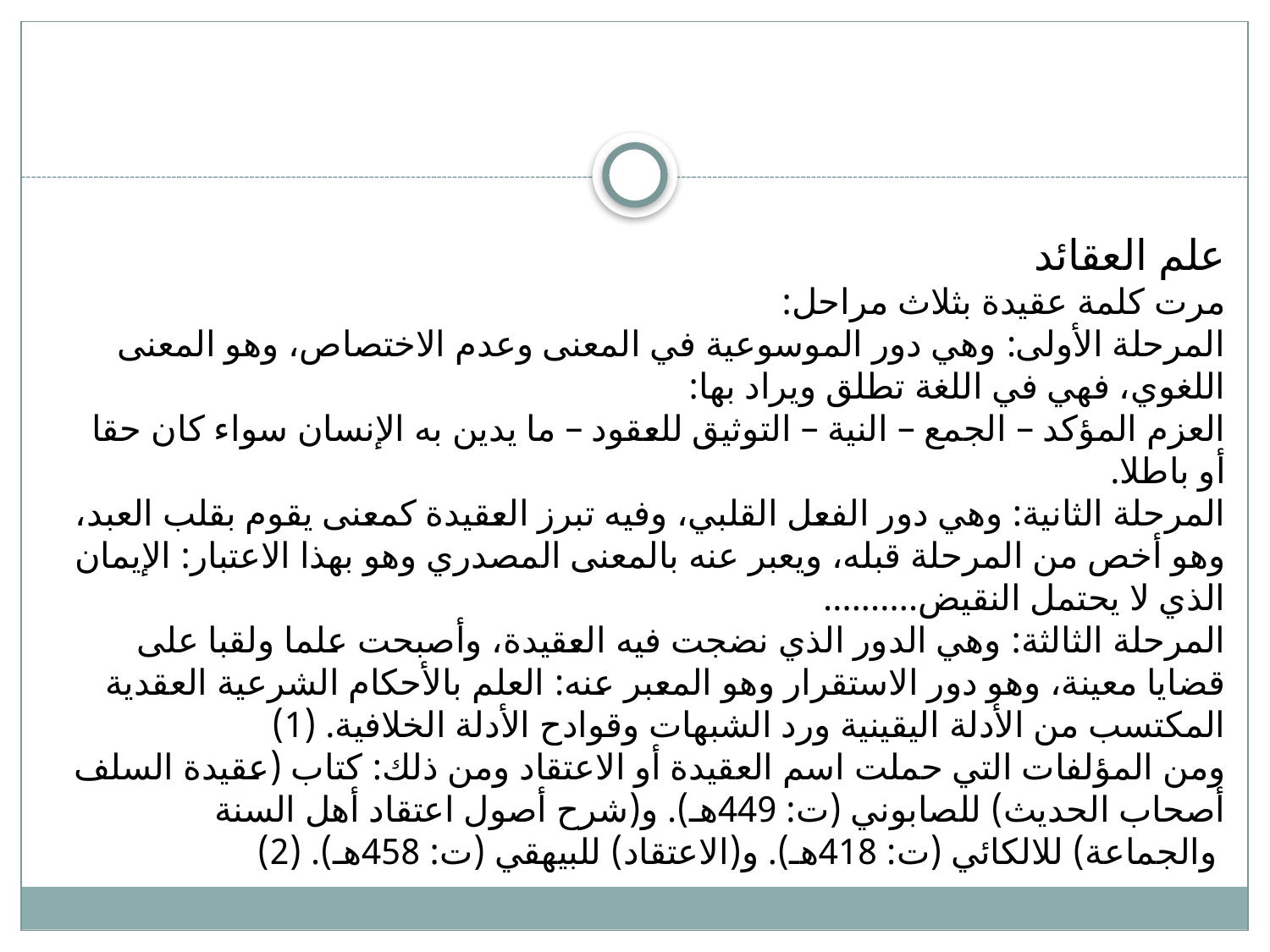

#
علم العقائد
مرت كلمة عقيدة بثلاث مراحل:
المرحلة الأولى: وهي دور الموسوعية في المعنى وعدم الاختصاص، وهو المعنى اللغوي، فهي في اللغة تطلق ويراد بها:
العزم المؤكد – الجمع – النية – التوثيق للعقود – ما يدين به الإنسان سواء كان حقا أو باطلا.
المرحلة الثانية: وهي دور الفعل القلبي، وفيه تبرز العقيدة كمعنى يقوم بقلب العبد، وهو أخص من المرحلة قبله، ويعبر عنه بالمعنى المصدري وهو بهذا الاعتبار: الإيمان الذي لا يحتمل النقيض..........
المرحلة الثالثة: وهي الدور الذي نضجت فيه العقيدة، وأصبحت علما ولقبا على قضايا معينة، وهو دور الاستقرار وهو المعبر عنه: العلم بالأحكام الشرعية العقدية المكتسب من الأدلة اليقينية ورد الشبهات وقوادح الأدلة الخلافية. (1)
ومن المؤلفات التي حملت اسم العقيدة أو الاعتقاد ومن ذلك: كتاب (عقيدة السلف أصحاب الحديث) للصابوني (ت: 449هـ). و(شرح أصول اعتقاد أهل السنة والجماعة) للالكائي (ت: 418هـ). و(الاعتقاد) للبيهقي (ت: 458هـ). (2)